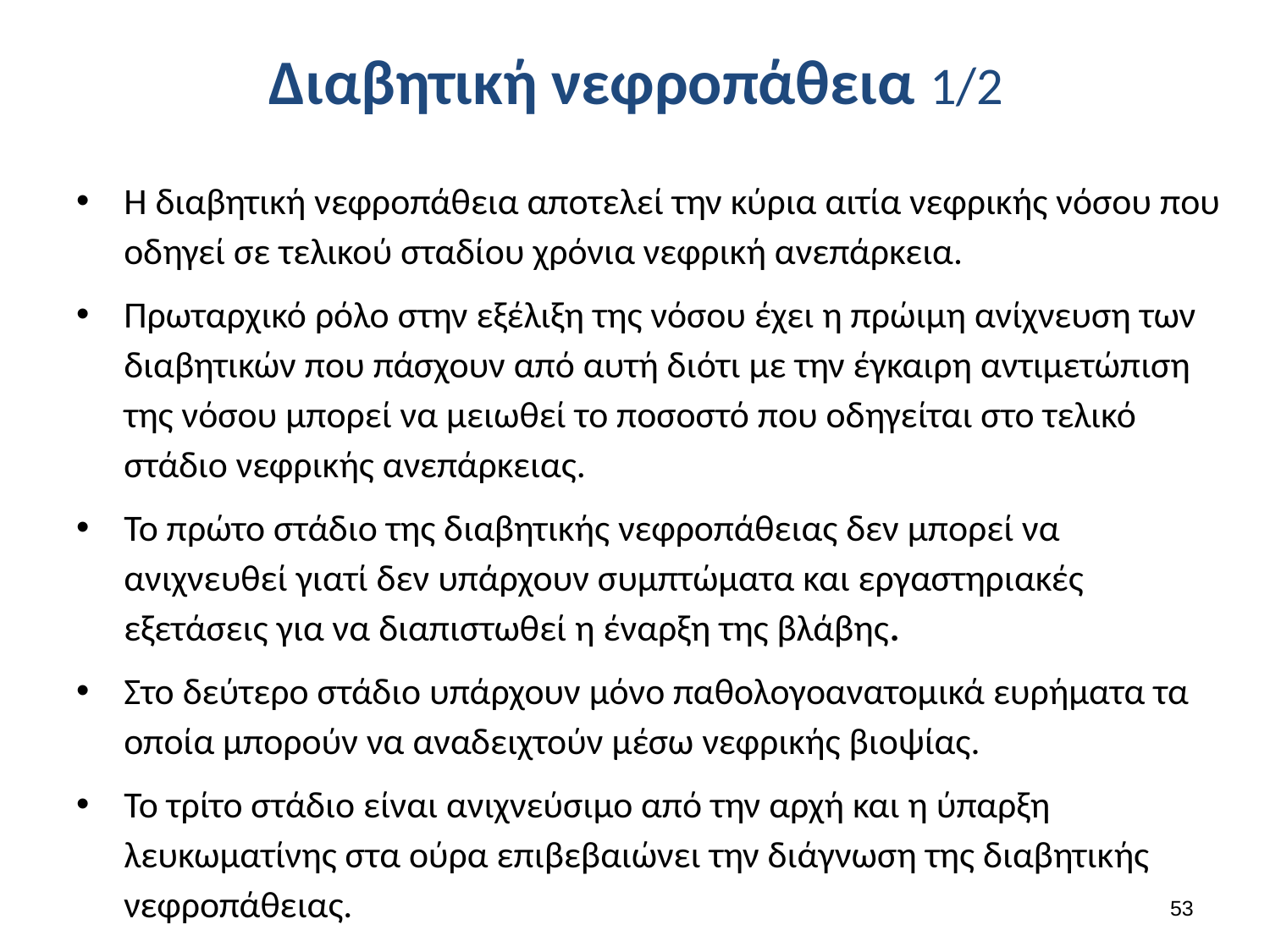

# Διαβητική νεφροπάθεια 1/2
Η διαβητική νεφροπάθεια αποτελεί την κύρια αιτία νεφρικής νόσου που οδηγεί σε τελικού σταδίου χρόνια νεφρική ανεπάρκεια.
Πρωταρχικό ρόλο στην εξέλιξη της νόσου έχει η πρώιμη ανίχνευση των διαβητικών που πάσχουν από αυτή διότι με την έγκαιρη αντιμετώπιση της νόσου μπορεί να μειωθεί το ποσοστό που οδηγείται στο τελικό στάδιο νεφρικής ανεπάρκειας.
Το πρώτο στάδιο της διαβητικής νεφροπάθειας δεν μπορεί να ανιχνευθεί γιατί δεν υπάρχουν συμπτώματα και εργαστηριακές εξετάσεις για να διαπιστωθεί η έναρξη της βλάβης.
Στο δεύτερο στάδιο υπάρχουν μόνο παθολογοανατομικά ευρήματα τα οποία μπορούν να αναδειχτούν μέσω νεφρικής βιοψίας.
Το τρίτο στάδιο είναι ανιχνεύσιμο από την αρχή και η ύπαρξη λευκωματίνης στα ούρα επιβεβαιώνει την διάγνωση της διαβητικής νεφροπάθειας.
53